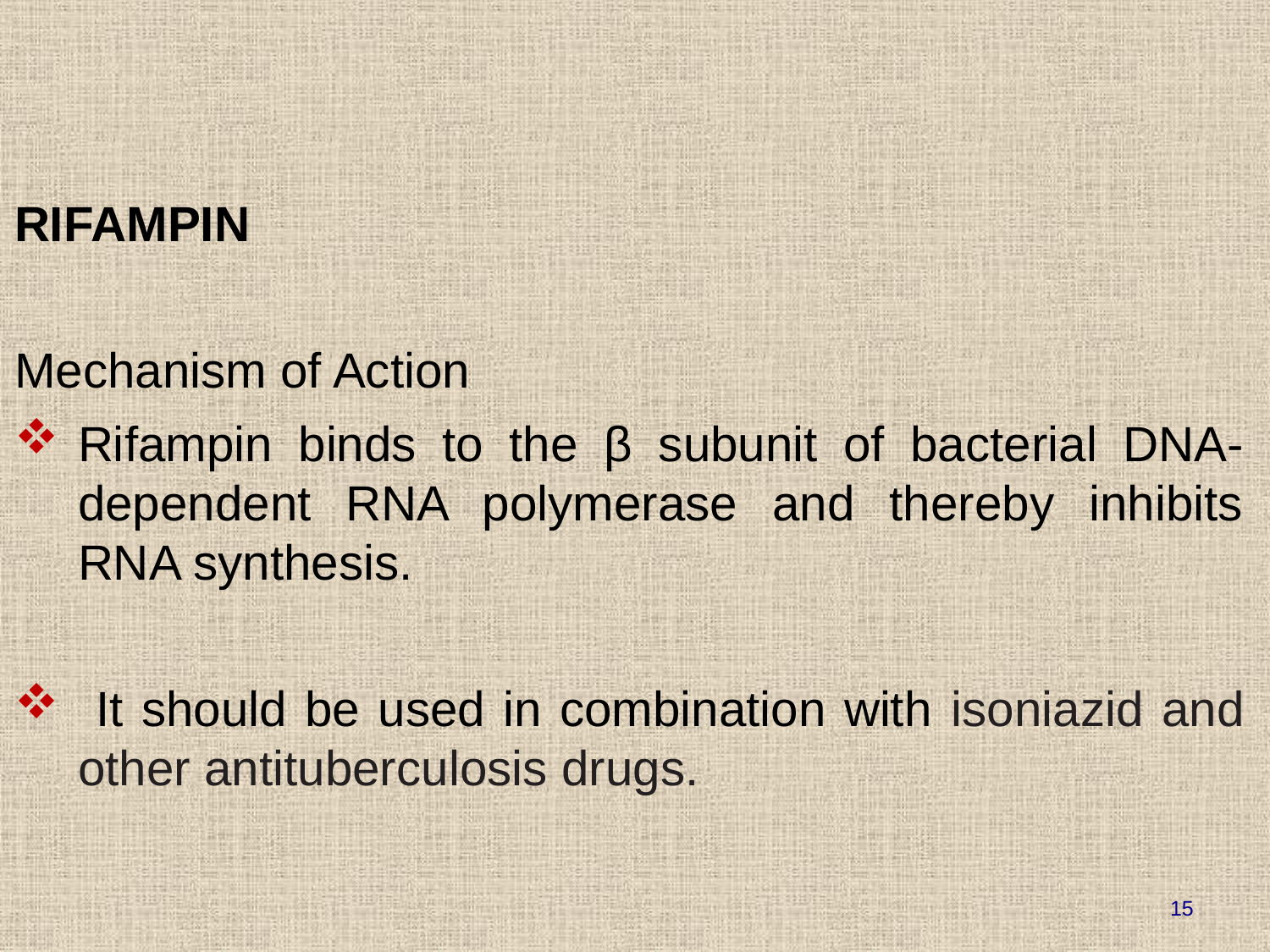

RIFAMPIN

Mechanism of Action
Rifampin binds to the β subunit of bacterial DNA-dependent RNA polymerase and thereby inhibits RNA synthesis.

 It should be used in combination with isoniazid and other antituberculosis drugs.
15